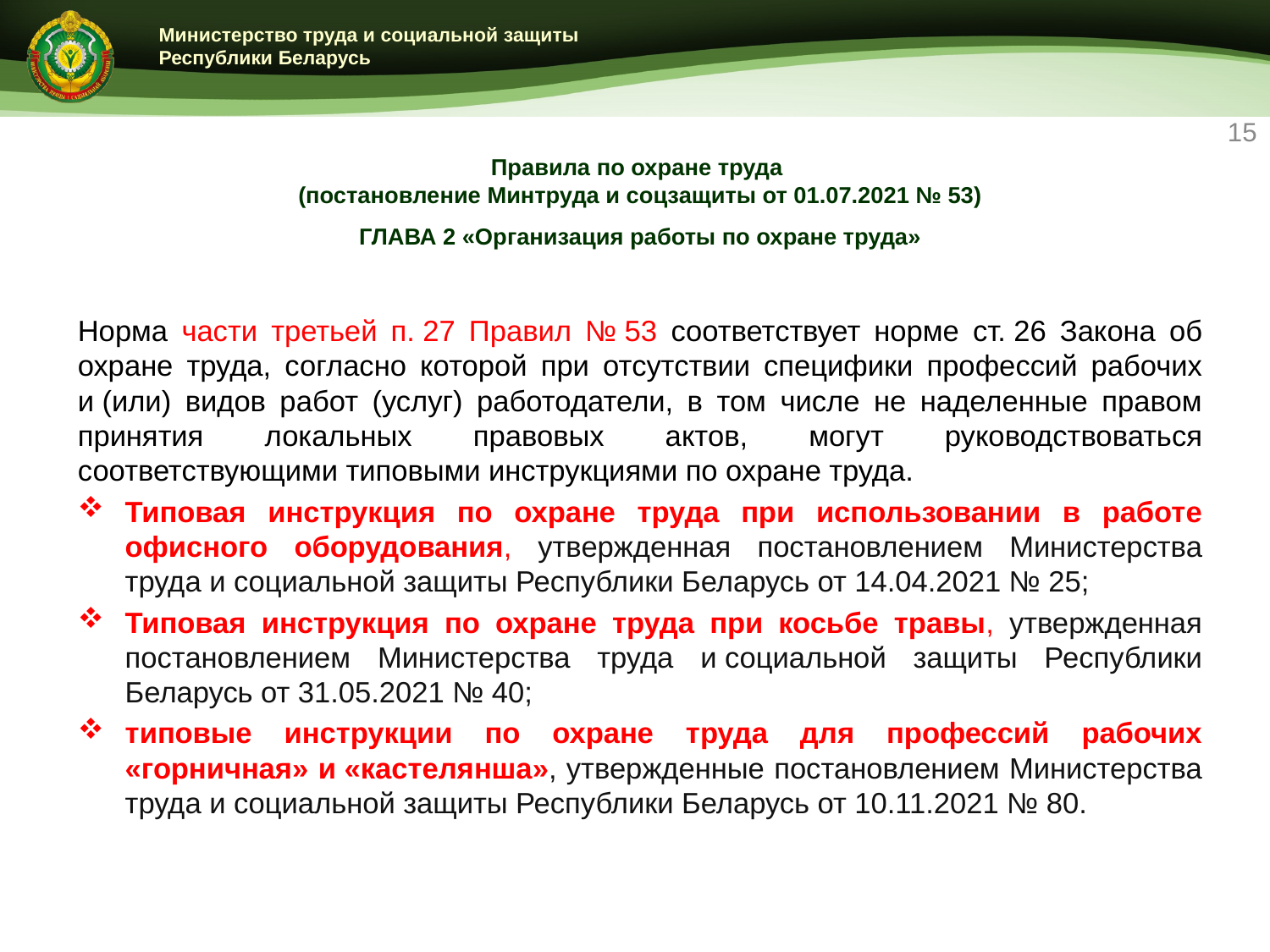

15
# Правила по охране труда (постановление Минтруда и соцзащиты от 01.07.2021 № 53) ГЛАВА 2 «Организация работы по охране труда»
Норма части третьей п. 27 Правил № 53 соответствует норме ст. 26 Закона об охране труда, согласно которой при отсутствии специфики профессий рабочих и (или) видов работ (услуг) работодатели, в том числе не наделенные правом принятия локальных правовых актов, могут руководствоваться соответствующими типовыми инструкциями по охране труда.
Типовая инструкция по охране труда при использовании в работе офисного оборудования, утвержденная постановлением Министерства труда и социальной защиты Республики Беларусь от 14.04.2021 № 25;
Типовая инструкция по охране труда при косьбе травы, утвержденная постановлением Министерства труда и социальной защиты Республики Беларусь от 31.05.2021 № 40;
типовые инструкции по охране труда для профессий рабочих «горничная» и «кастелянша», утвержденные постановлением Министерства труда и социальной защиты Республики Беларусь от 10.11.2021 № 80.